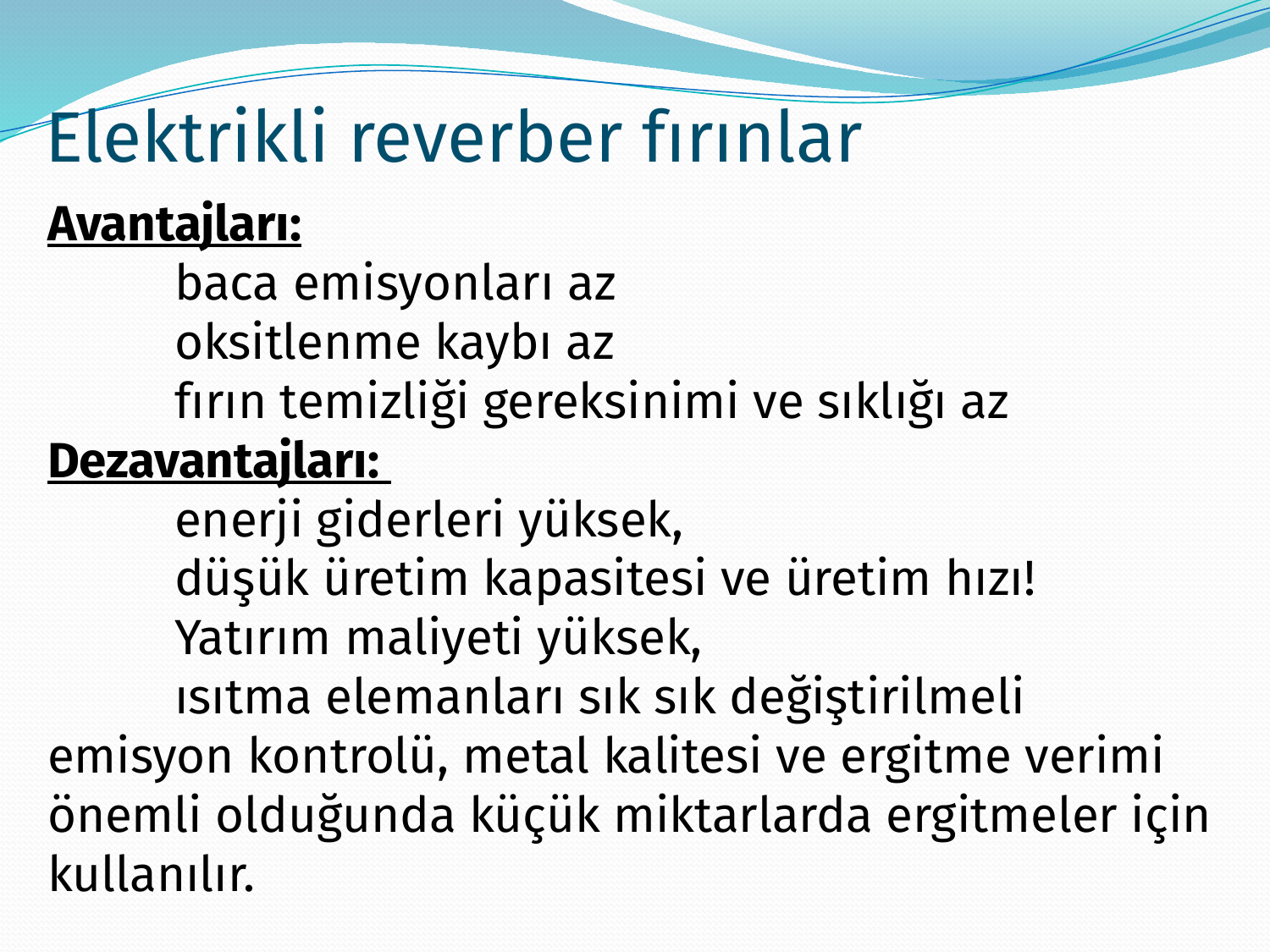

# Elektrikli reverber fırınlar
Avantajları:
	baca emisyonları az
	oksitlenme kaybı az
	fırın temizliği gereksinimi ve sıklığı az
Dezavantajları:
	enerji giderleri yüksek,
	düşük üretim kapasitesi ve üretim hızı!
	Yatırım maliyeti yüksek,
	ısıtma elemanları sık sık değiştirilmeli
emisyon kontrolü, metal kalitesi ve ergitme verimi önemli olduğunda küçük miktarlarda ergitmeler için kullanılır.